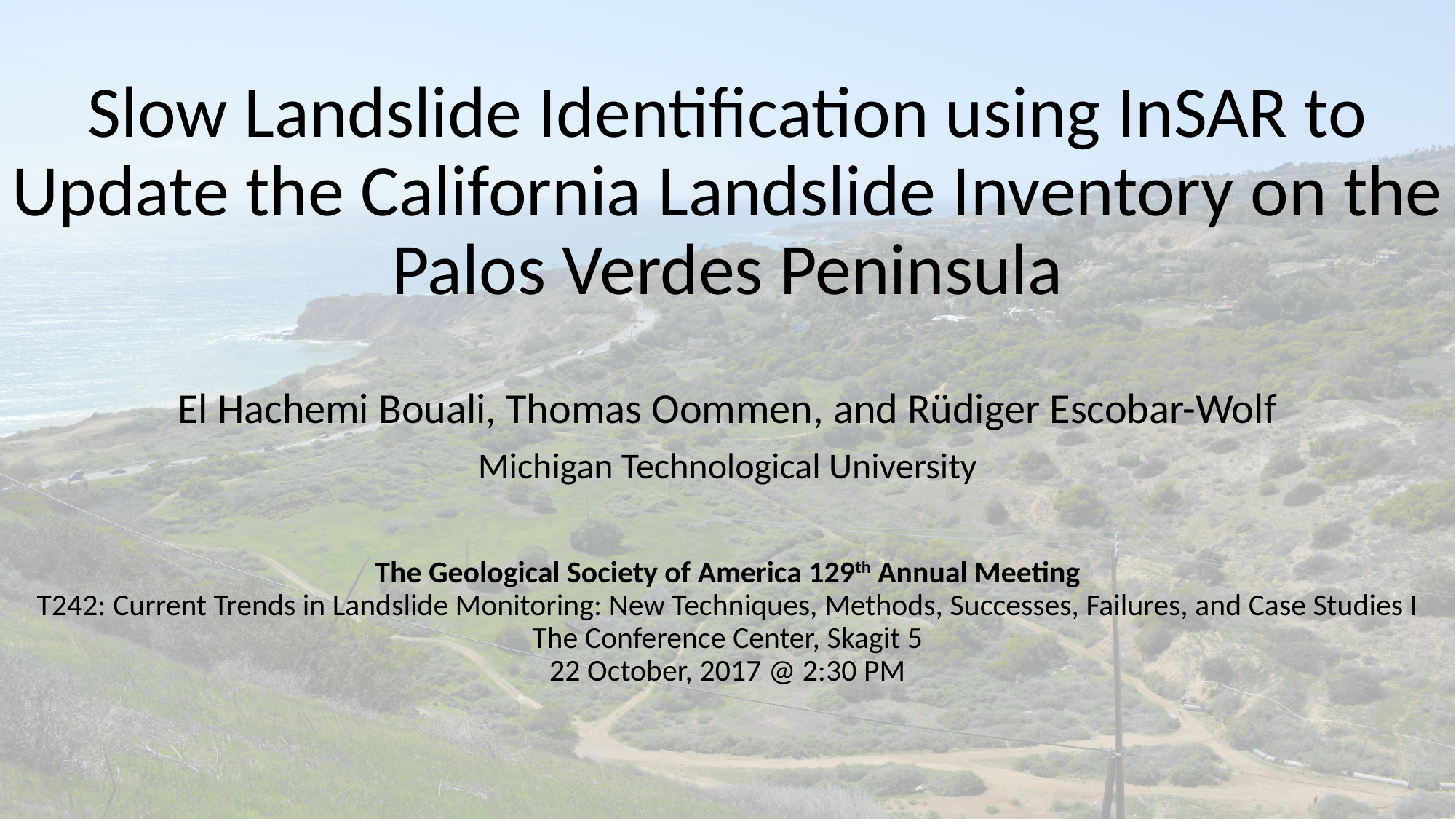

# Slow Landslide Identification using InSAR to Update the California Landslide Inventory on the Palos Verdes Peninsula
El Hachemi Bouali, Thomas Oommen, and Rüdiger Escobar-Wolf
Michigan Technological University

The Geological Society of America 129th Annual Meeting
T242: Current Trends in Landslide Monitoring: New Techniques, Methods, Successes, Failures, and Case Studies I
The Conference Center, Skagit 5
22 October, 2017 @ 2:30 PM